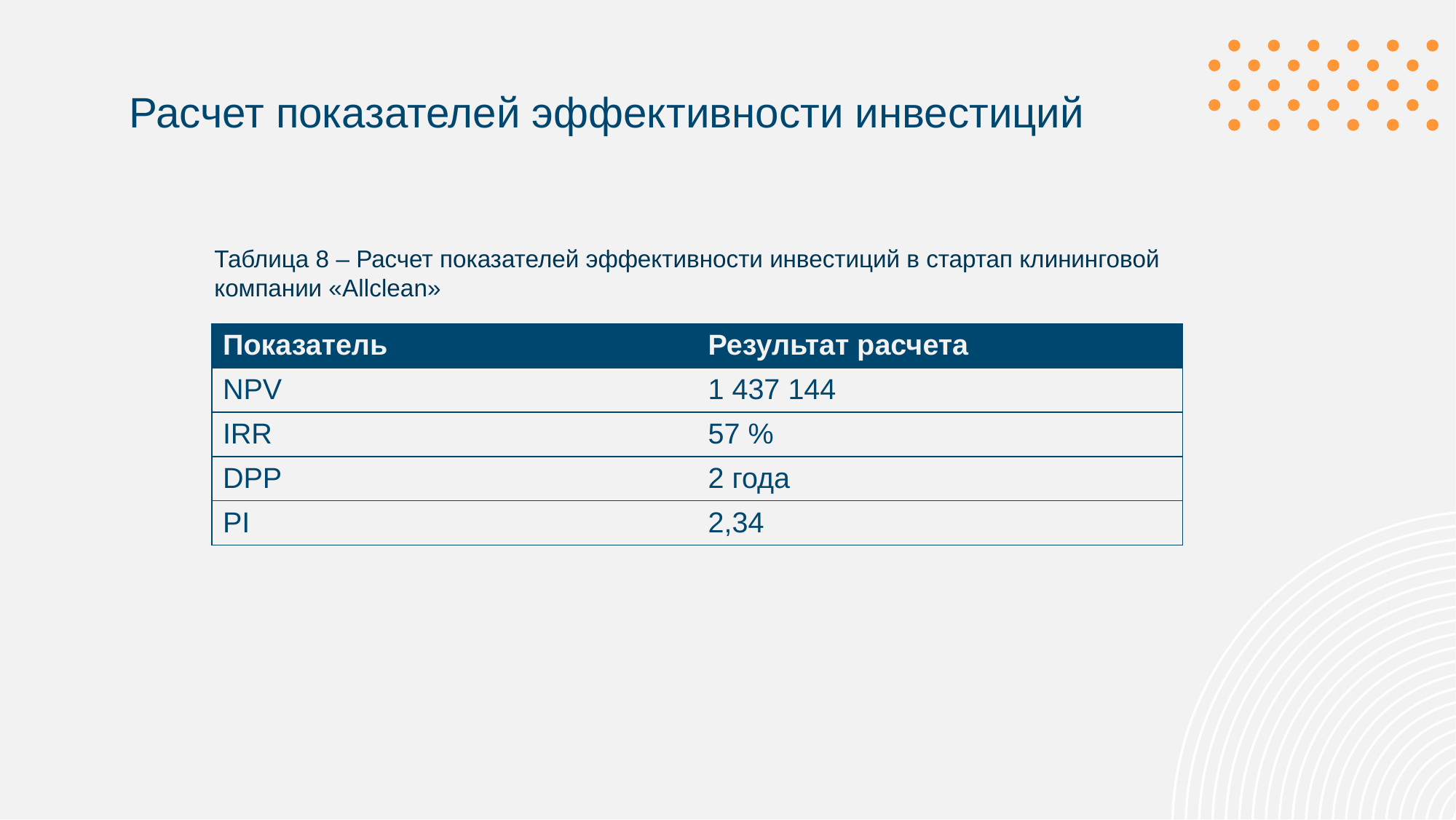

# Расчет показателей эффективности инвестиций
Таблица 8 – Расчет показателей эффективности инвестиций в стартап клининговой компании «Allclean»
| Показатель | Результат расчета |
| --- | --- |
| NPV | 1 437 144 |
| IRR | 57 % |
| DPP | 2 года |
| PI | 2,34 |